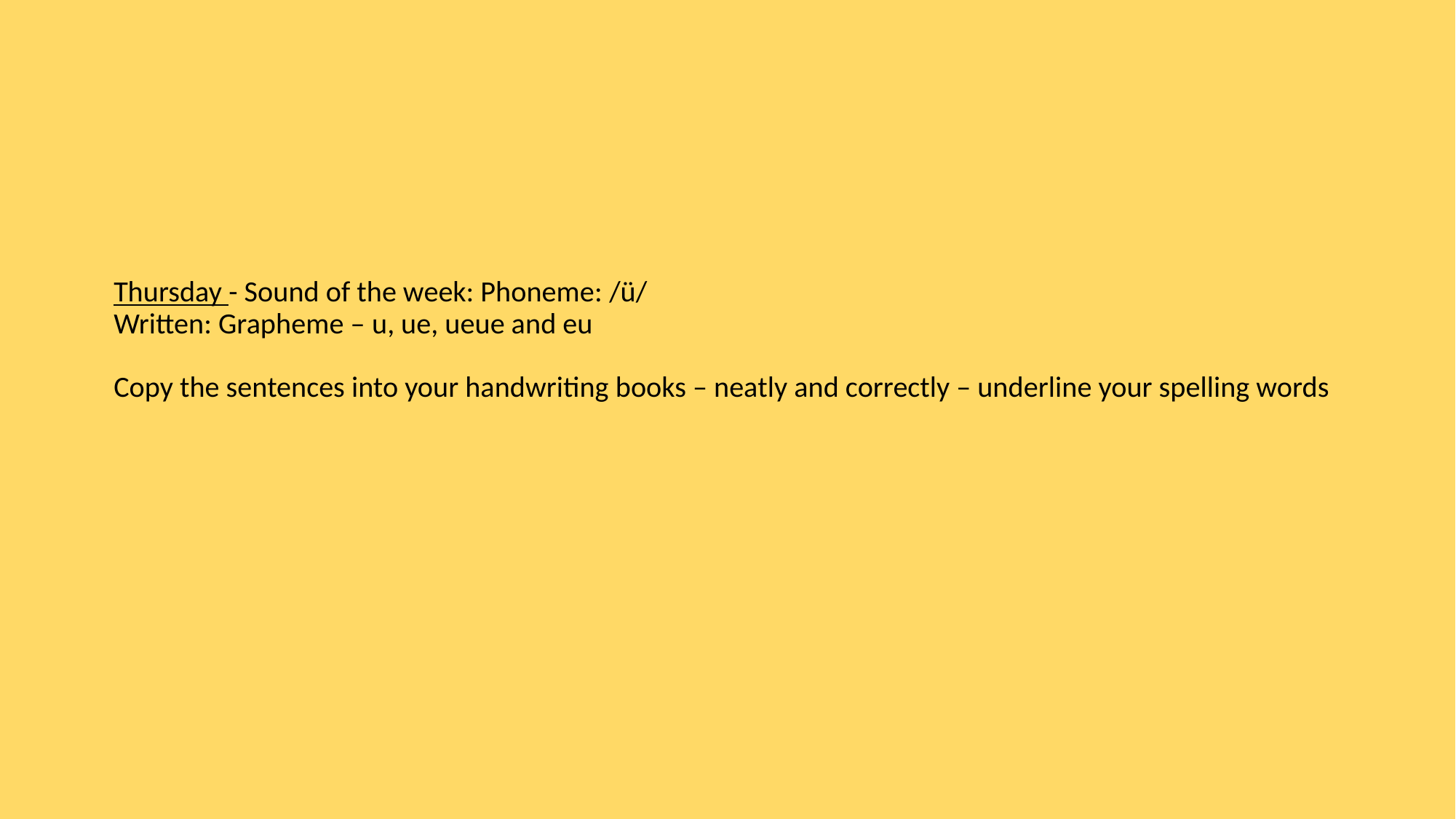

# Thursday - Sound of the week: Phoneme: /ü/ Written: Grapheme – u, ue, ueue and eu Copy the sentences into your handwriting books – neatly and correctly – underline your spelling words